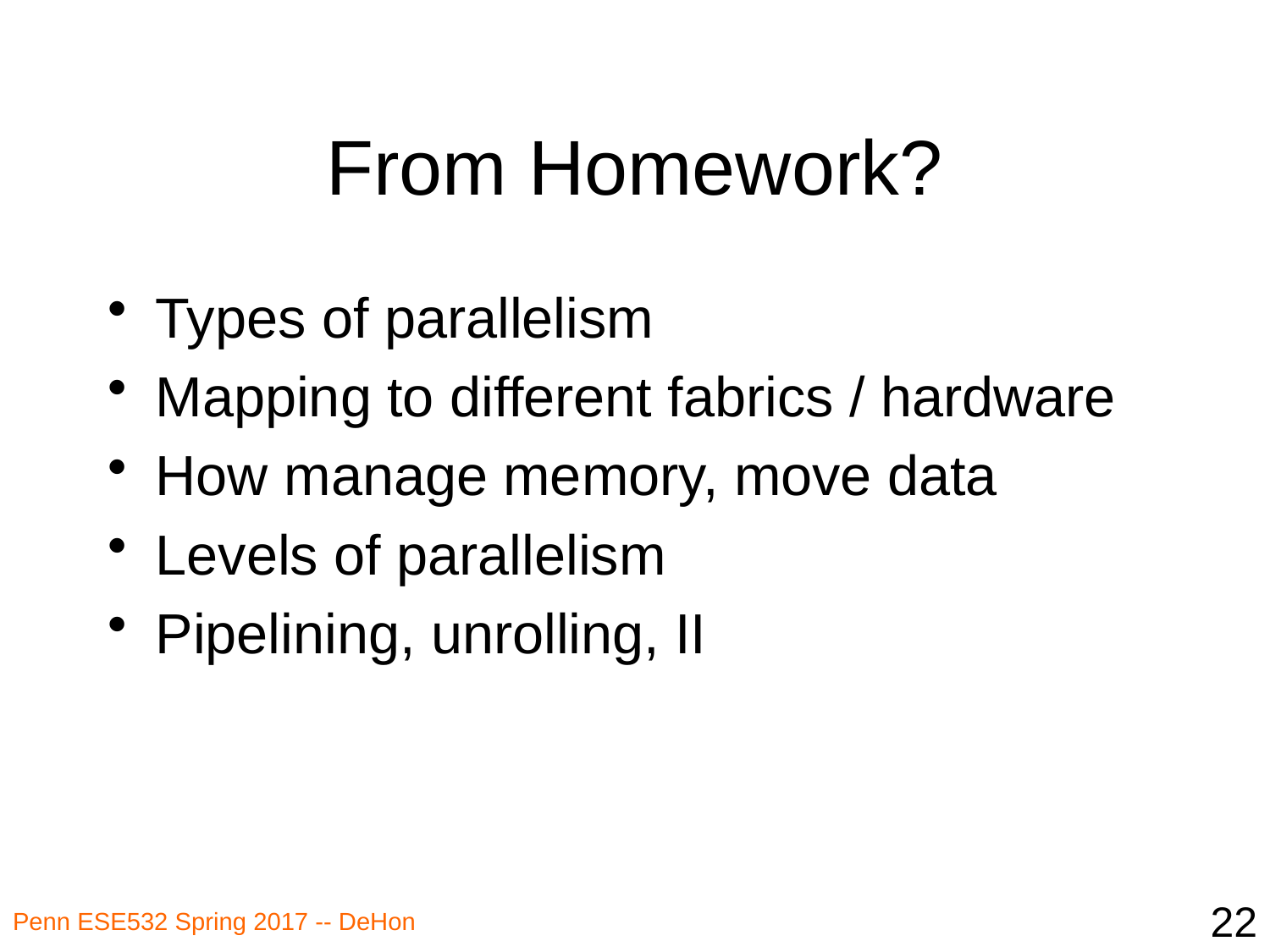

# From Homework?
Types of parallelism
Mapping to different fabrics / hardware
How manage memory, move data
Levels of parallelism
Pipelining, unrolling, II

22
Penn ESE532 Spring 2017 -- DeHon